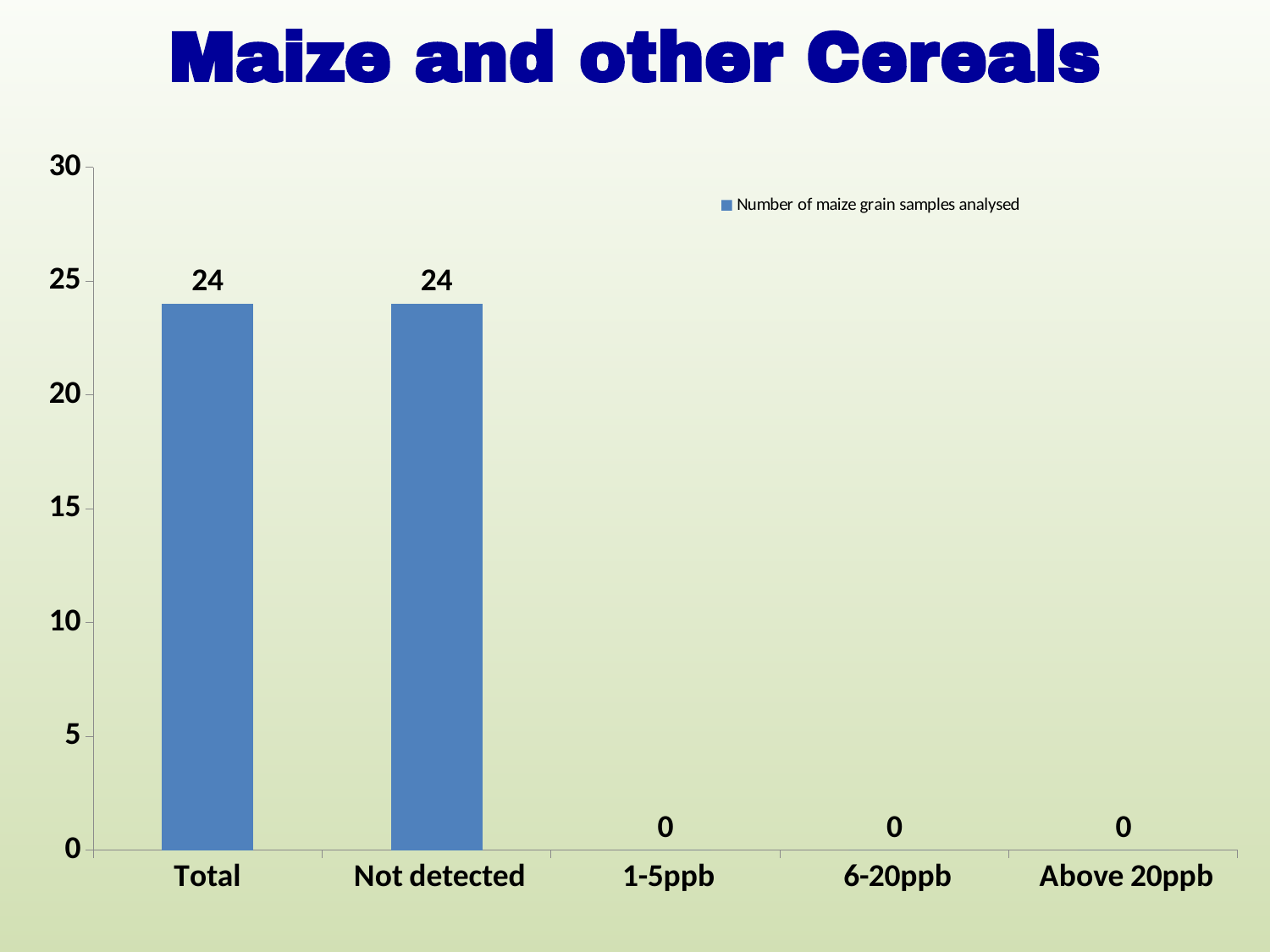

# Maize and other Cereals

### Chart

| Category |  |
|---|---|
| Total | 24.0 |
|  Not detected | 24.0 |
|  1-5ppb | 0.0 |
|  6-20ppb | 0.0 |
|  Above 20ppb | 0.0 |